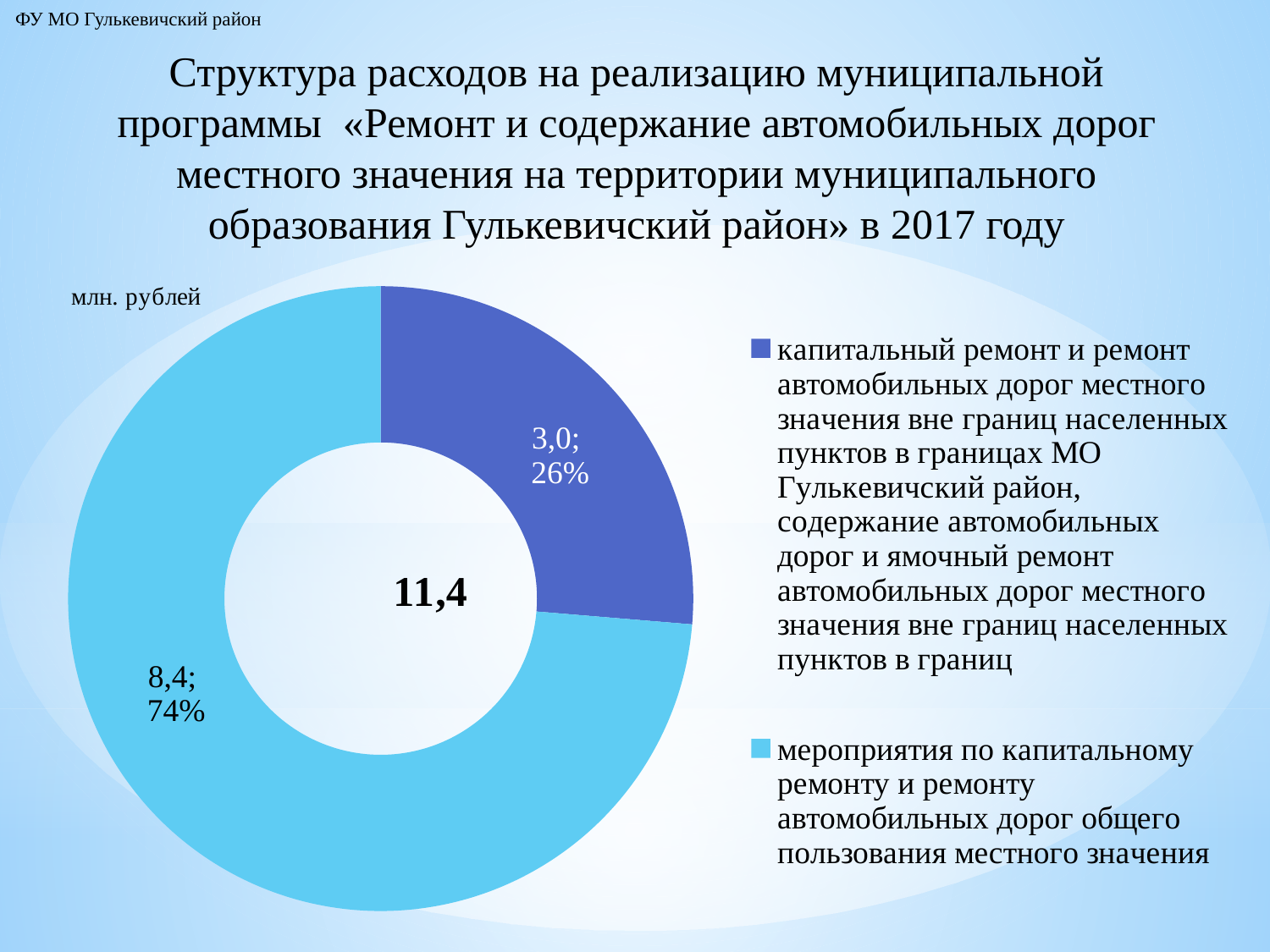

ФУ МО Гулькевичский район
Структура расходов на реализацию муниципальной программы  «Ремонт и содержание автомобильных дорог местного значения на территории муниципального образования Гулькевичский район» в 2017 году

### Chart: 11,4

| Category | Продажи |
|---|---|
| капитальный ремонт и ремонт автомобильных дорог местного значения вне границ населенных пунктов в границах МО Гулькевичский район, содержание автомобильных дорог и ямочный ремонт автомобильных дорог местного значения вне границ населенных пунктов в границ | 3.0 |
| мероприятия по капитальному  ремонту и ремонту автомобильных дорог общего пользования местного значения | 8.4 |